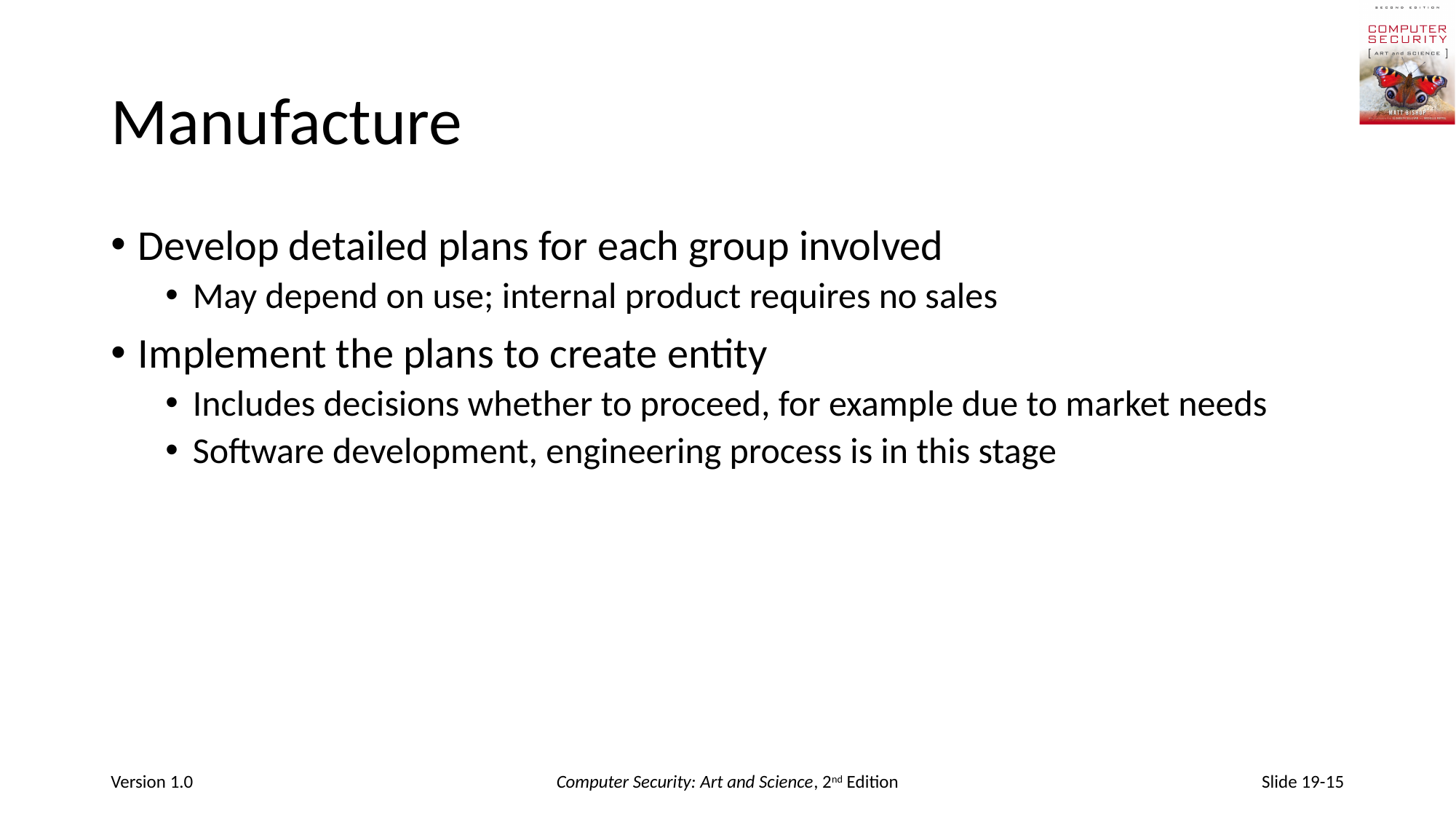

# Manufacture
Develop detailed plans for each group involved
May depend on use; internal product requires no sales
Implement the plans to create entity
Includes decisions whether to proceed, for example due to market needs
Software development, engineering process is in this stage

Version 1.0
Computer Security: Art and Science, 2nd Edition
Slide 19-15